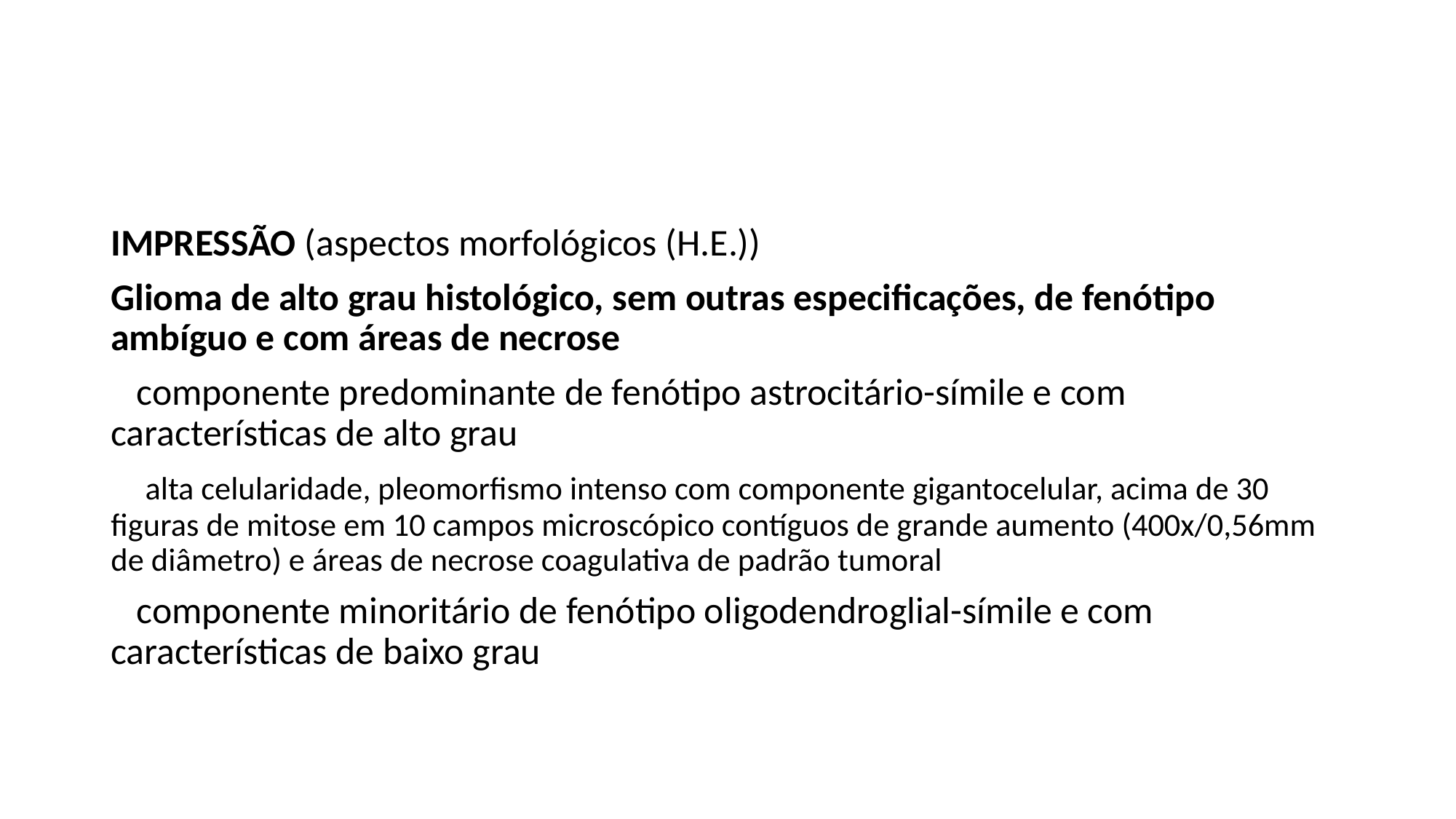

IMPRESSÃO (aspectos morfológicos (H.E.))
Glioma de alto grau histológico, sem outras especificações, de fenótipo ambíguo e com áreas de necrose
   componente predominante de fenótipo astrocitário-símile e com características de alto grau
    alta celularidade, pleomorfismo intenso com componente gigantocelular, acima de 30 figuras de mitose em 10 campos microscópico contíguos de grande aumento (400x/0,56mm de diâmetro) e áreas de necrose coagulativa de padrão tumoral
   componente minoritário de fenótipo oligodendroglial-símile e com características de baixo grau